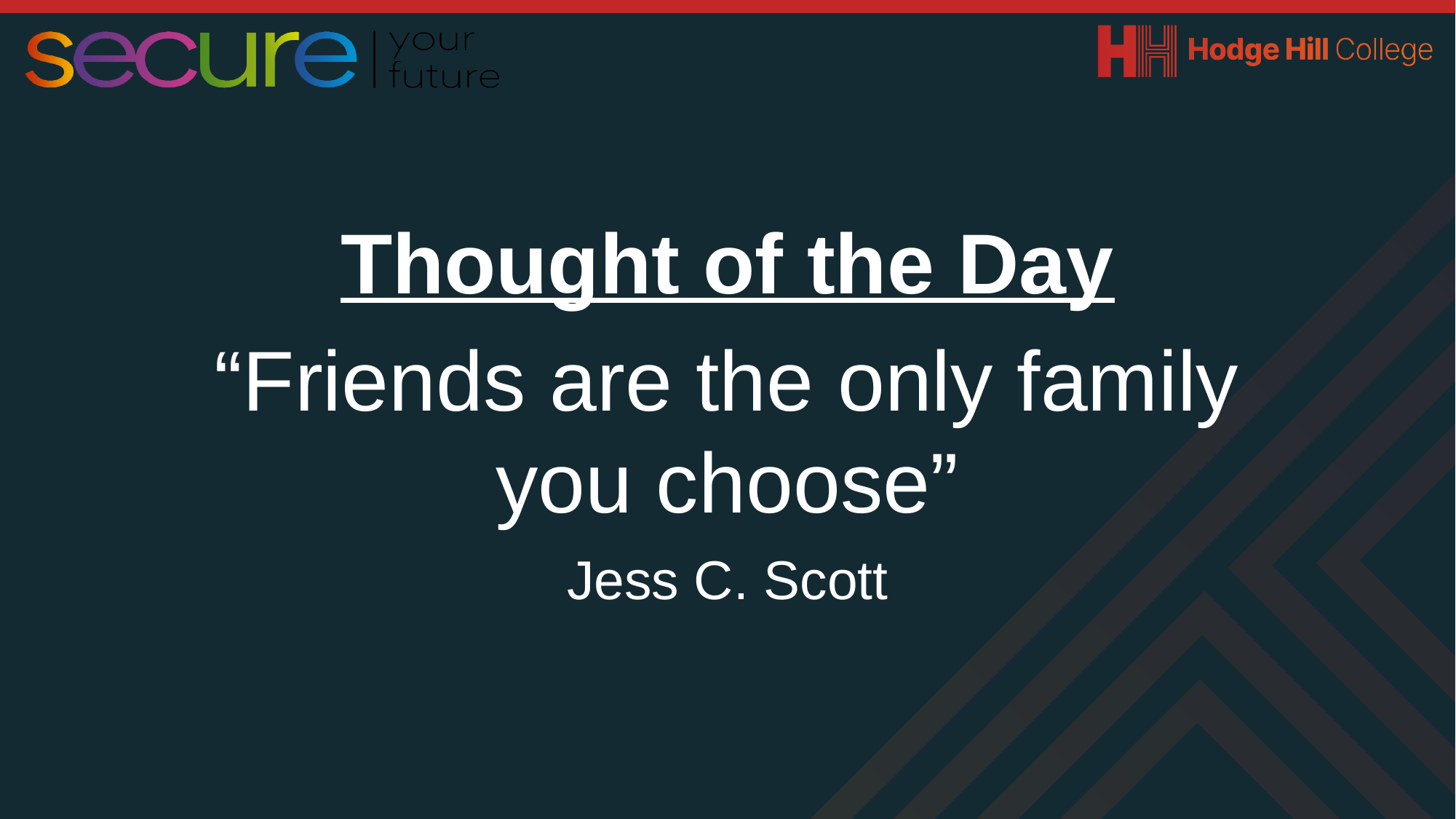

Thought of the Day
“Friends are the only family you choose”
Jess C. Scott